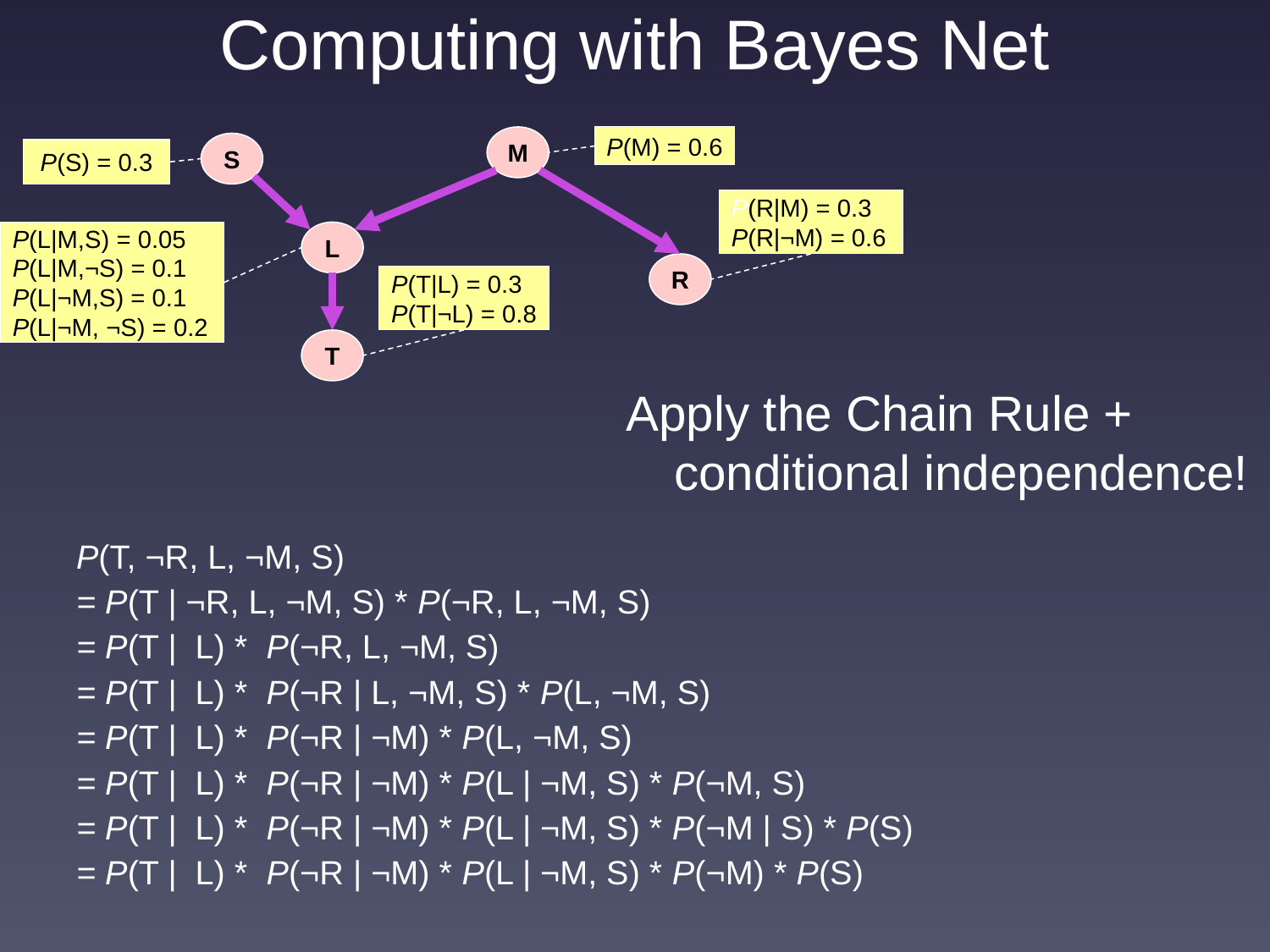

# Computing with Bayes Net

M
P(M) = 0.6
S
P(S) = 0.3
P(R|M) = 0.3
P(R|¬M) = 0.6
P(L|M,S) = 0.05
P(L|M,¬S) = 0.1
P(L|¬M,S) = 0.1
P(L|¬M, ¬S) = 0.2
L
R
P(T|L) = 0.3
P(T|¬L) = 0.8
T
Apply the Chain Rule + conditional independence!
P(T, ¬R, L, ¬M, S)
= P(T | ¬R, L, ¬M, S) * P(¬R, L, ¬M, S)
= P(T |  L) *  P(¬R, L, ¬M, S)
= P(T |  L) *  P(¬R | L, ¬M, S) * P(L, ¬M, S)
= P(T |  L) *  P(¬R | ¬M) * P(L, ¬M, S)
= P(T |  L) *  P(¬R | ¬M) * P(L | ¬M, S) * P(¬M, S)
= P(T |  L) *  P(¬R | ¬M) * P(L | ¬M, S) * P(¬M | S) * P(S)
= P(T |  L) *  P(¬R | ¬M) * P(L | ¬M, S) * P(¬M) * P(S)